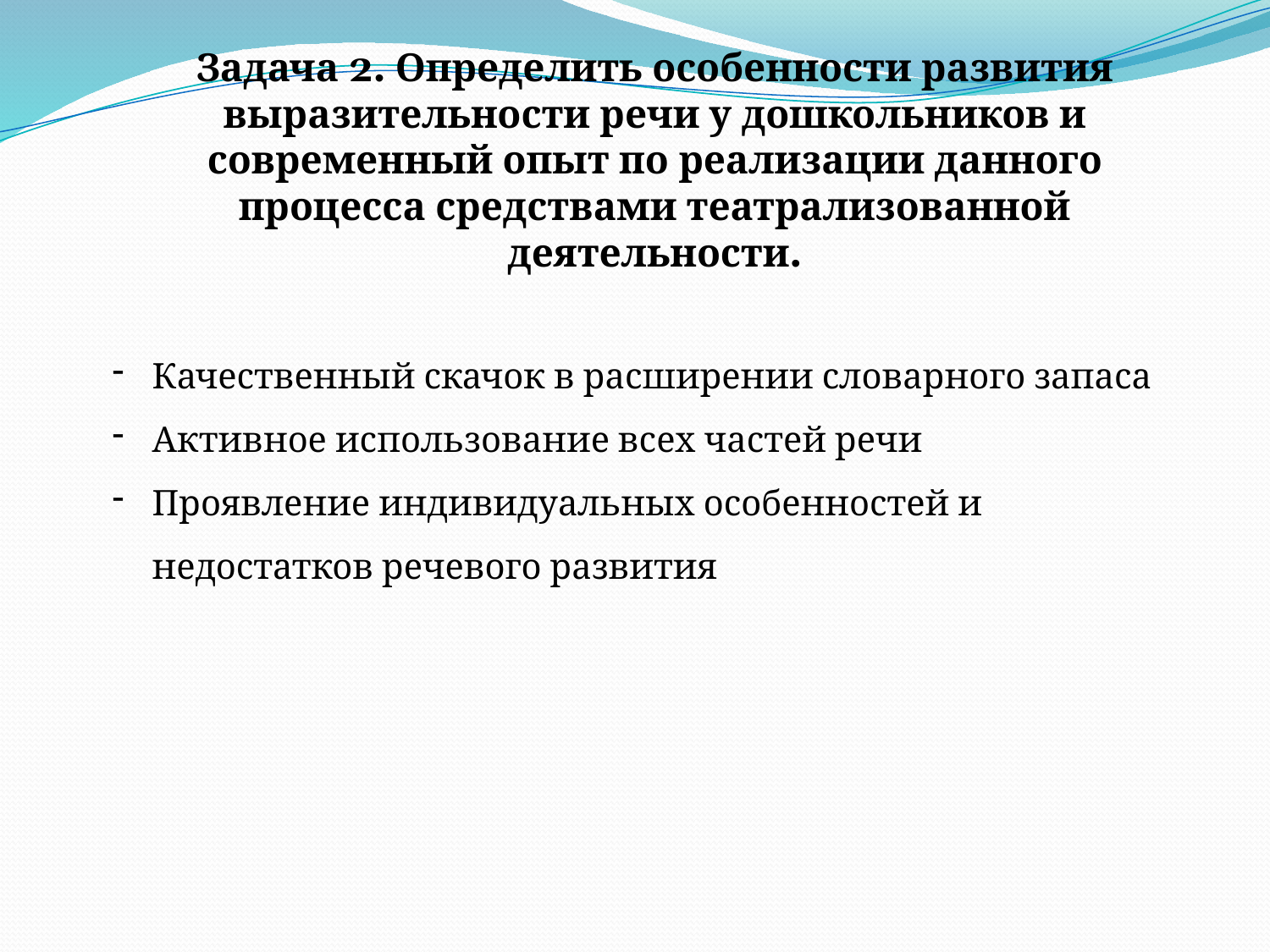

Задача 2. Определить особенности развития выразительности речи у дошкольников и современный опыт по реализации данного процесса средствами театрализованной деятельности.
Качественный скачок в расширении словарного запаса
Активное использование всех частей речи
Проявление индивидуальных особенностей и недостатков речевого развития